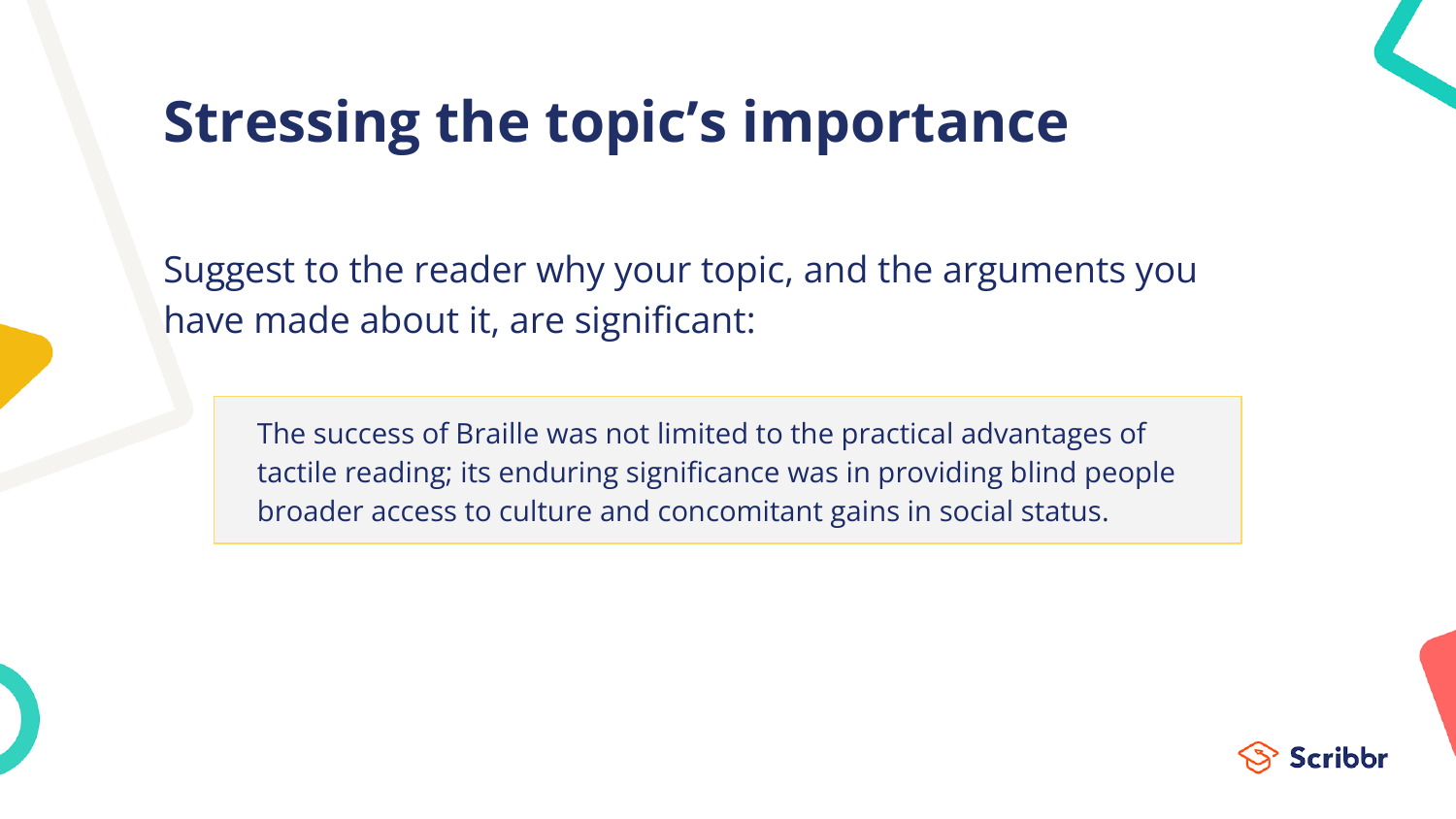

# Stressing the topic’s importance
Suggest to the reader why your topic, and the arguments you have made about it, are significant:
The success of Braille was not limited to the practical advantages of tactile reading; its enduring significance was in providing blind people broader access to culture and concomitant gains in social status.